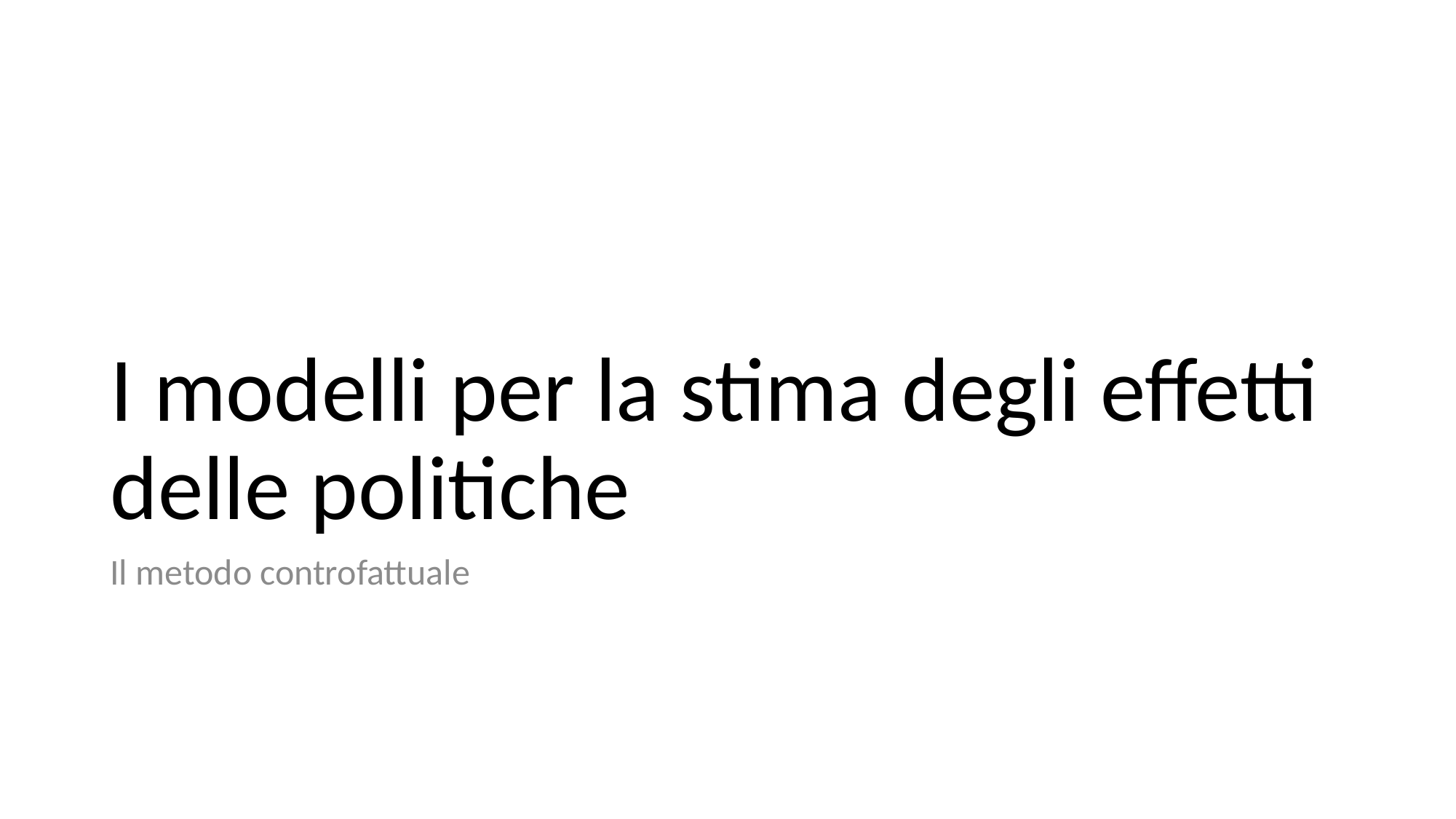

# I modelli per la stima degli effetti delle politiche
Il metodo controfattuale